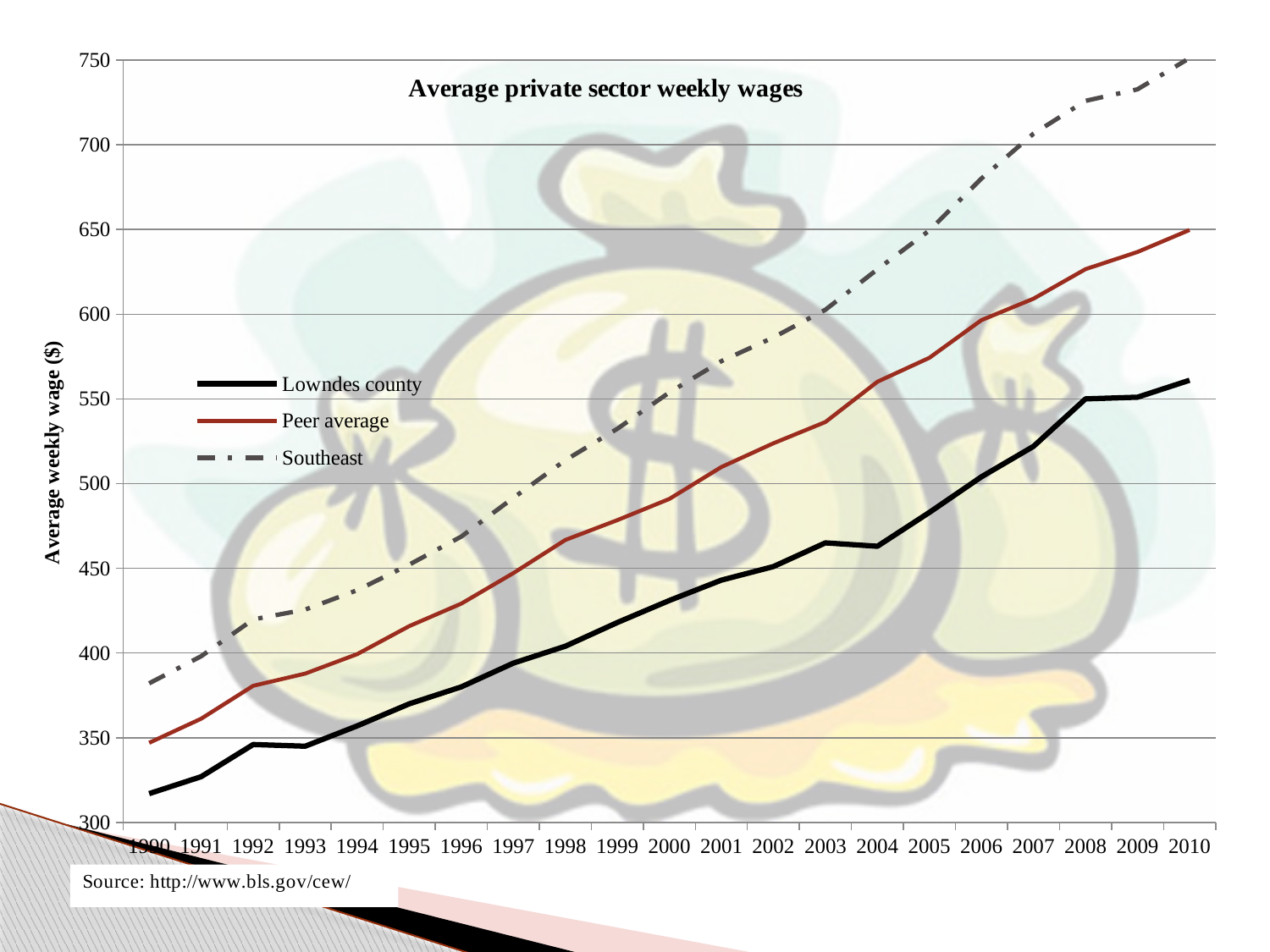

### Chart: Average private sector weekly wages

| Category | Lowndes county | Peer average  | Southeast |
|---|---|---|---|
| 1990 | 317.0 | 347.0 | 382.09090909090895 |
| 1991 | 327.0 | 361.21428571428567 | 398.09090909090895 |
| 1992 | 346.0 | 380.6428571428573 | 419.8181818181817 |
| 1993 | 345.0 | 387.85714285714283 | 425.6363636363638 |
| 1994 | 357.0 | 399.35714285714283 | 437.09090909090895 |
| 1995 | 370.0 | 415.85714285714283 | 452.1818181818183 |
| 1996 | 380.0 | 429.1428571428573 | 468.7272727272726 |
| 1997 | 394.0 | 447.1428571428573 | 491.54545454545456 |
| 1998 | 404.0 | 466.71428571428567 | 513.8181818181821 |
| 1999 | 418.0 | 478.4285714285712 | 532.3636363636366 |
| 2000 | 431.0 | 490.9285714285712 | 553.8181818181821 |
| 2001 | 443.0 | 509.78571428571416 | 572.2727272727276 |
| 2002 | 451.0 | 523.7857142857143 | 586.2727272727276 |
| 2003 | 465.0 | 536.3571428571429 | 602.6363636363636 |
| 2004 | 463.0 | 560.1428571428571 | 626.4545454545454 |
| 2005 | 483.0 | 574.2857142857143 | 649.4545454545454 |
| 2006 | 504.0 | 596.5 | 680.0909090909089 |
| 2007 | 522.0 | 609.1428571428571 | 706.5454545454544 |
| 2008 | 550.0 | 626.5714285714286 | 725.9090909090911 |
| 2009 | 551.0 | 636.7142857142857 | 732.7272727272727 |
| 2010 | 561.0 | 649.7142857142857 | 751.1818181818179 |